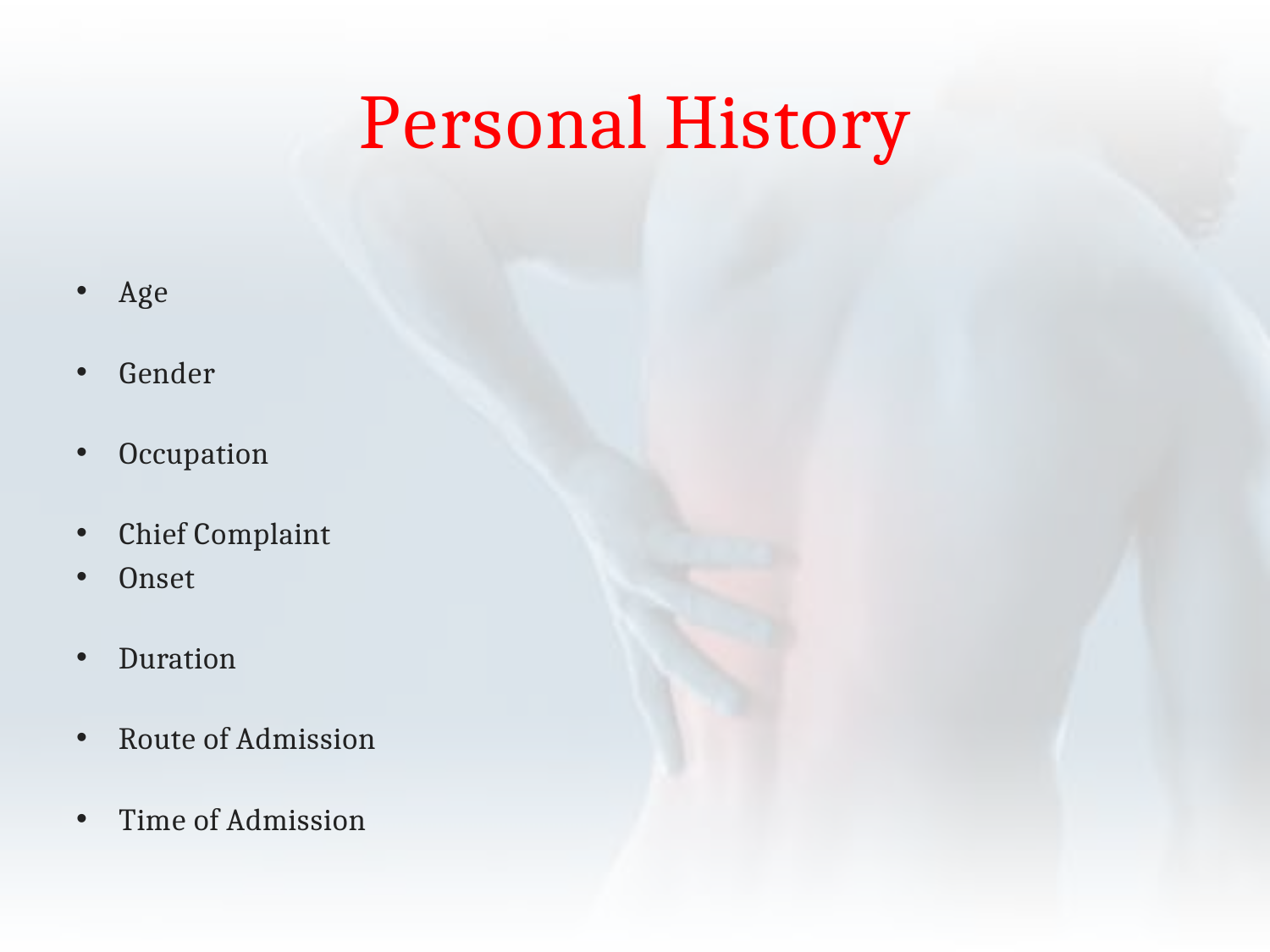

# Personal History

Age
Gender
Occupation
Chief Complaint
Onset
Duration
Route of Admission
Time of Admission